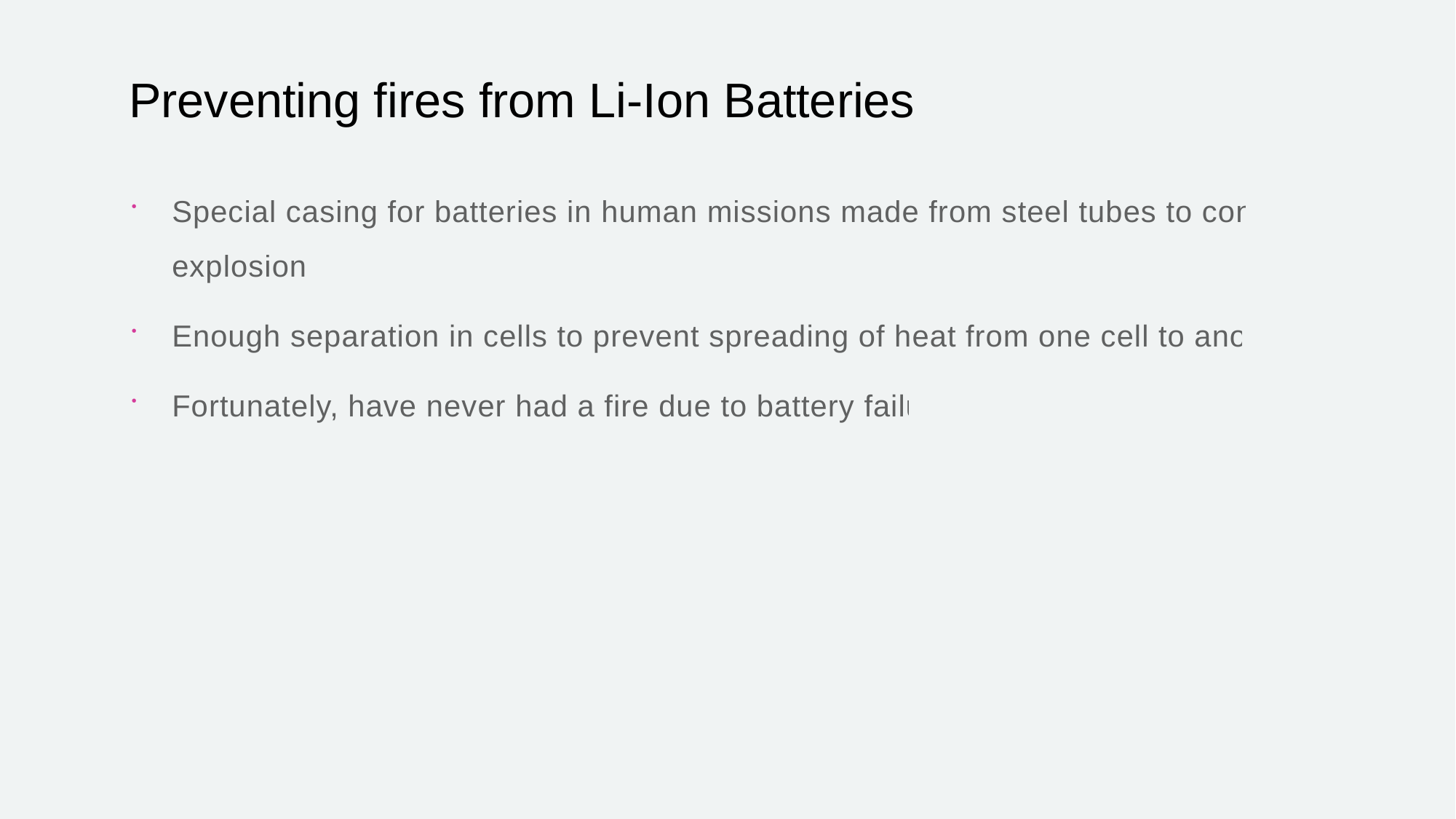

# Preventing fires from Li-Ion Batteries
Special casing for batteries in human missions made from steel tubes to contain explosion.
Enough separation in cells to prevent spreading of heat from one cell to another
Fortunately, have never had a fire due to battery failure